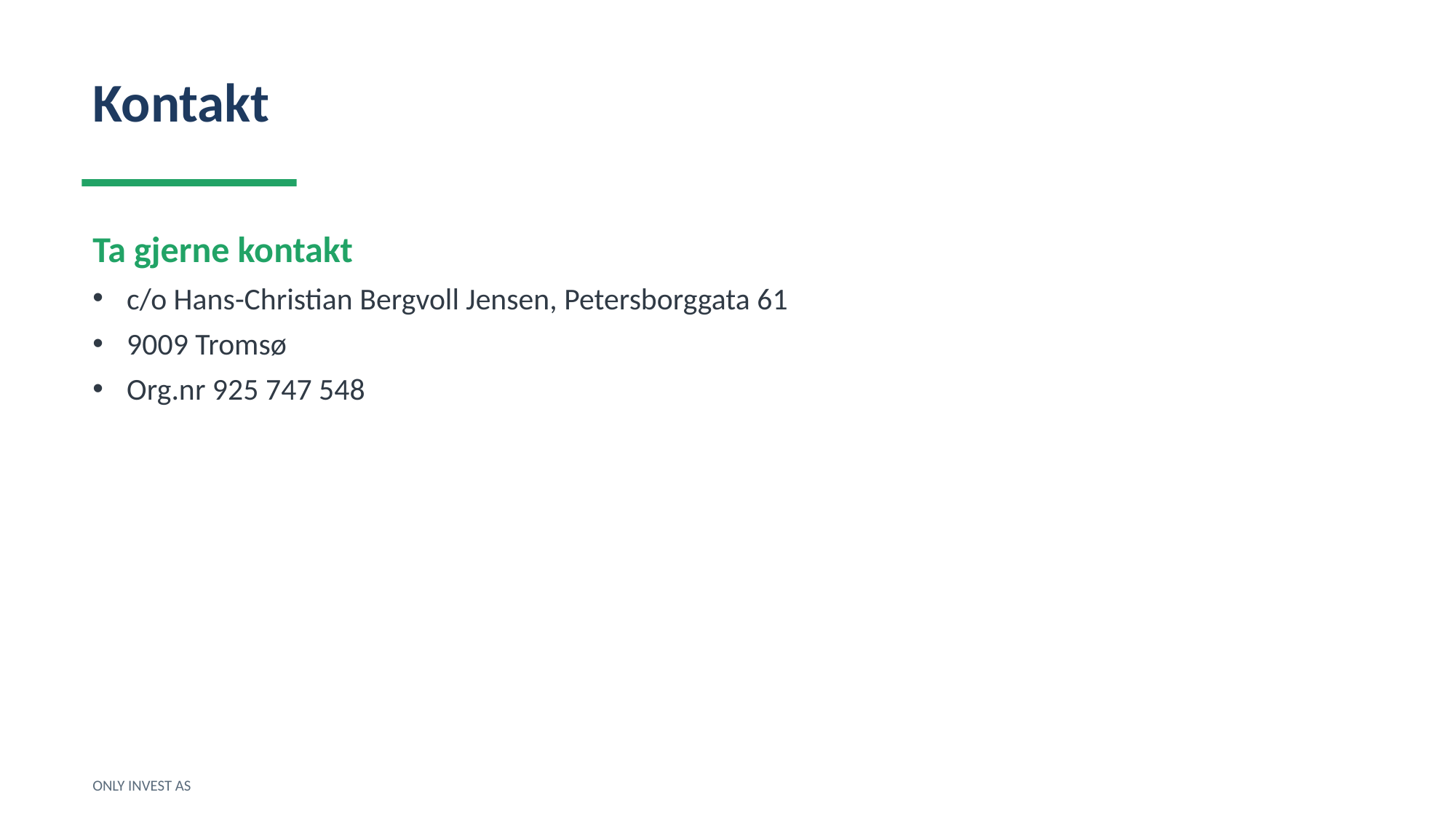

Kontakt

Ta gjerne kontakt
c/o Hans-Christian Bergvoll Jensen, Petersborggata 61
9009 Tromsø
Org.nr 925 747 548
ONLY INVEST AS